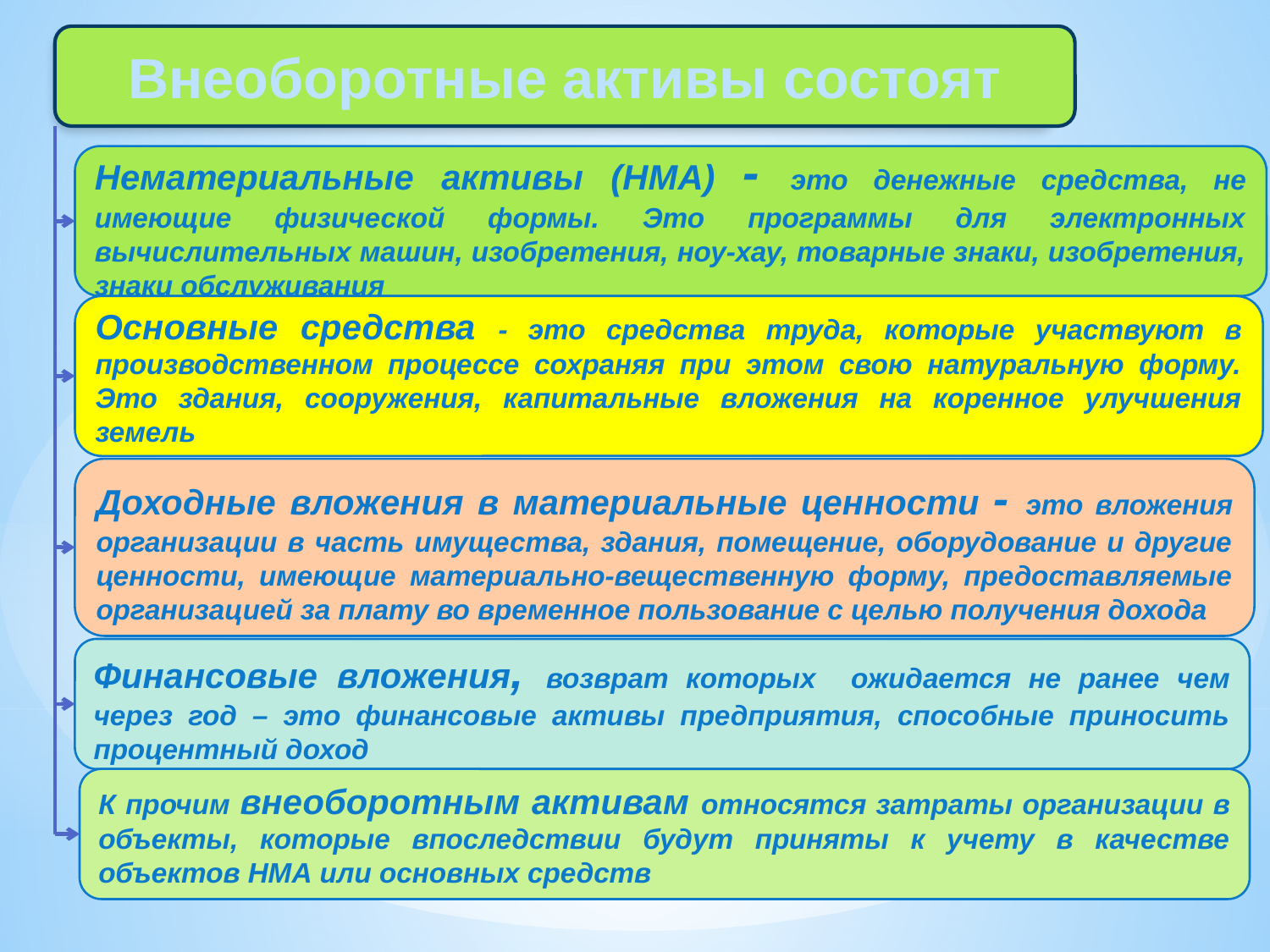

Внеоборотные активы состоят
Нематериальные активы (НМА) - это денежные средства, не имеющие физической формы. Это программы для электронных вычислительных машин, изобретения, ноу-хау, товарные знаки, изобретения, знаки обслуживания
Основные средства - это средства труда, которые участвуют в производственном процессе сохраняя при этом свою натуральную форму. Это здания, сооружения, капитальные вложения на коренное улучшения земель
Доходные вложения в материальные ценности - это вложения организации в часть имущества, здания, помещение, оборудование и другие ценности, имеющие материально-вещественную форму, предоставляемые организацией за плату во временное пользование с целью получения дохода
Финансовые вложения, возврат которых  ожидается не ранее чем через год – это финансовые активы предприятия, способные приносить процентный доход
К прочим внеоборотным активам относятся затраты организации в объекты, которые впоследствии будут приняты к учету в качестве объектов НМА или основных средств